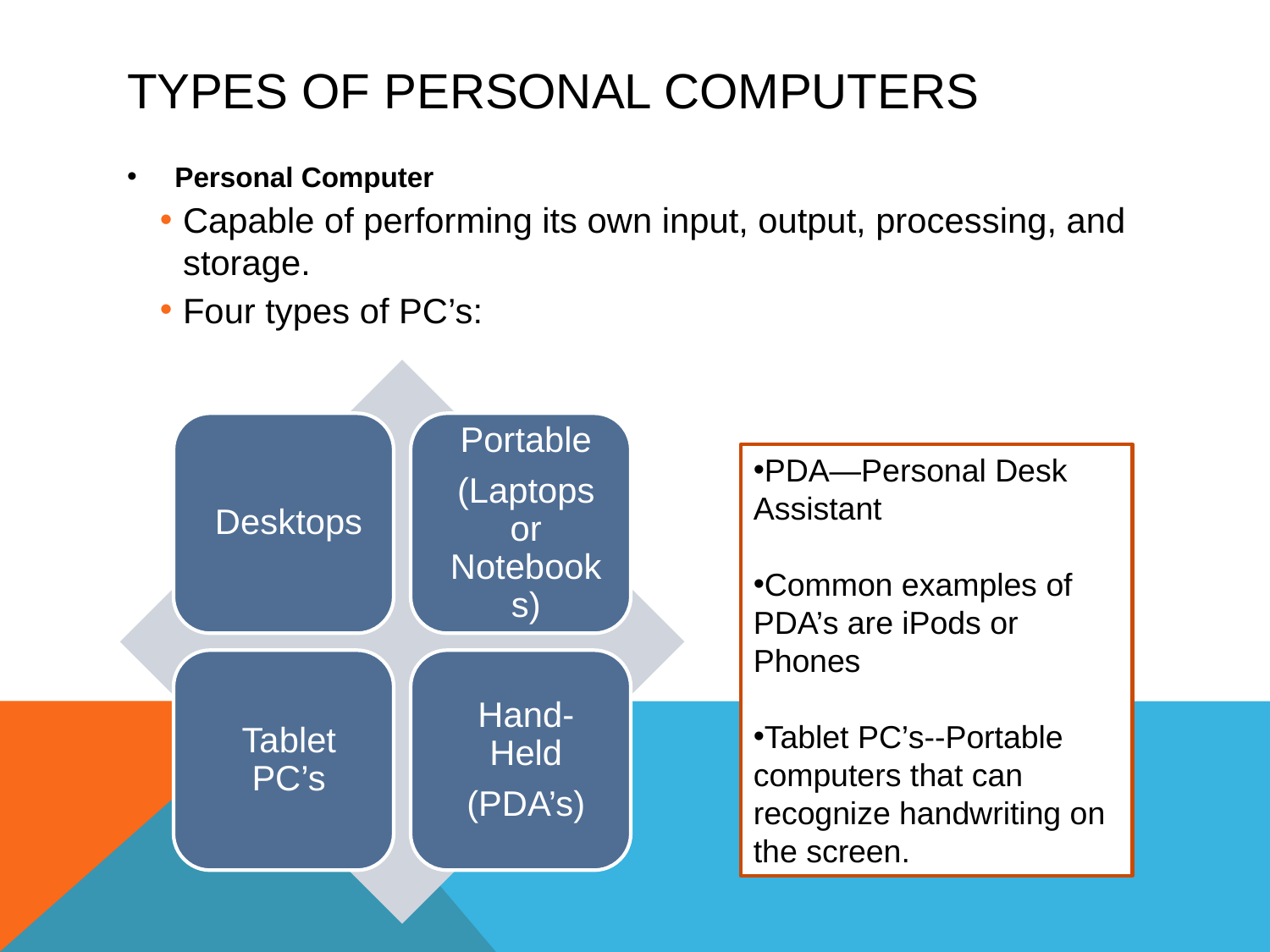

# Types of Personal Computers
Personal Computer
Capable of performing its own input, output, processing, and storage.
Four types of PC’s:
Desktops
Portable
(Laptops or Notebooks)
Tablet PC’s
Hand-Held
(PDA’s)
PDA—Personal Desk Assistant

Common examples of PDA’s are iPods or Phones

Tablet PC’s--Portable computers that can recognize handwriting on the screen.